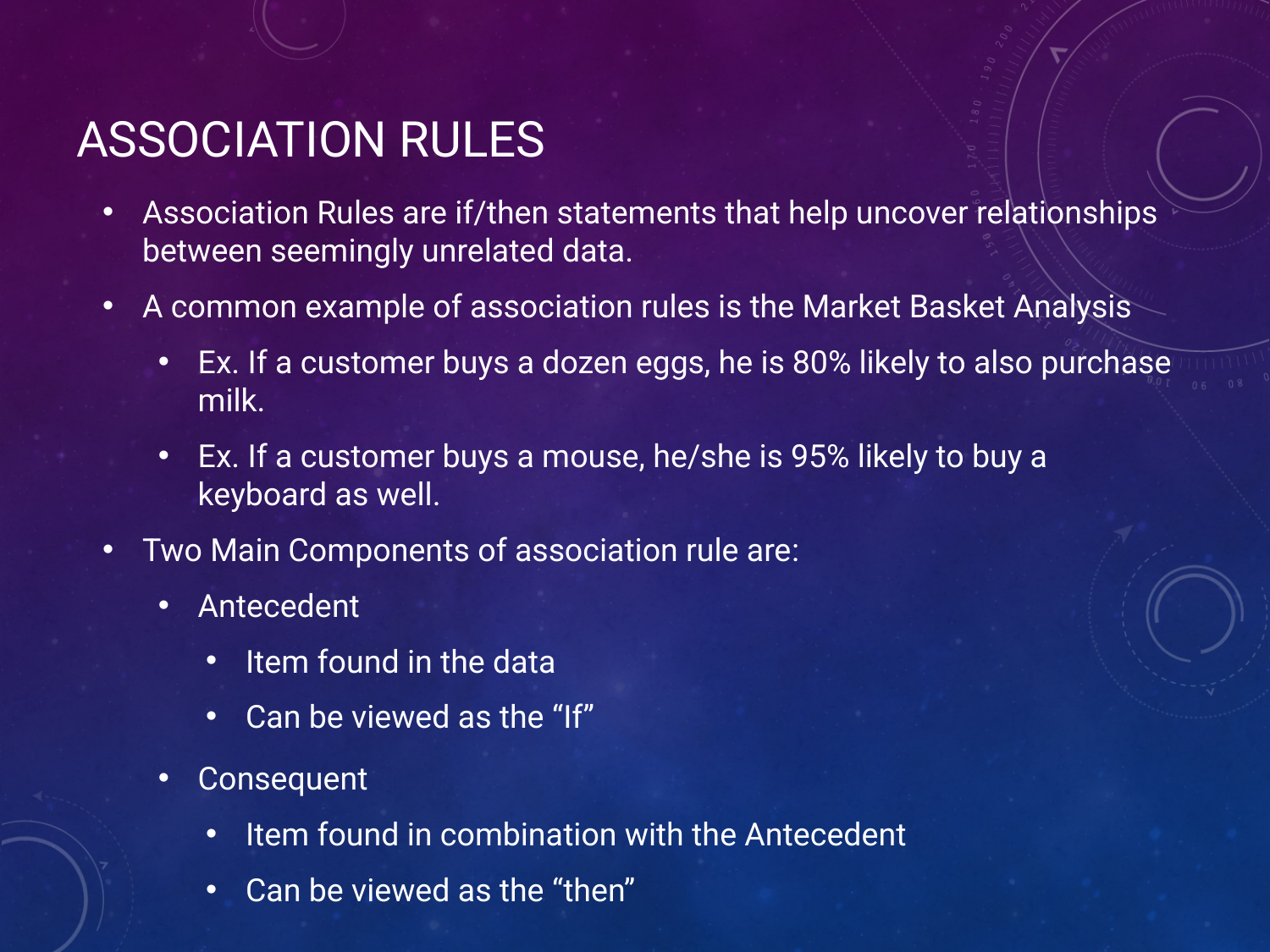

# Association Rules
Association Rules are if/then statements that help uncover relationships between seemingly unrelated data.
A common example of association rules is the Market Basket Analysis
Ex. If a customer buys a dozen eggs, he is 80% likely to also purchase milk.
Ex. If a customer buys a mouse, he/she is 95% likely to buy a keyboard as well.
Two Main Components of association rule are:
Antecedent
Item found in the data
Can be viewed as the “If”
Consequent
Item found in combination with the Antecedent
Can be viewed as the “then”